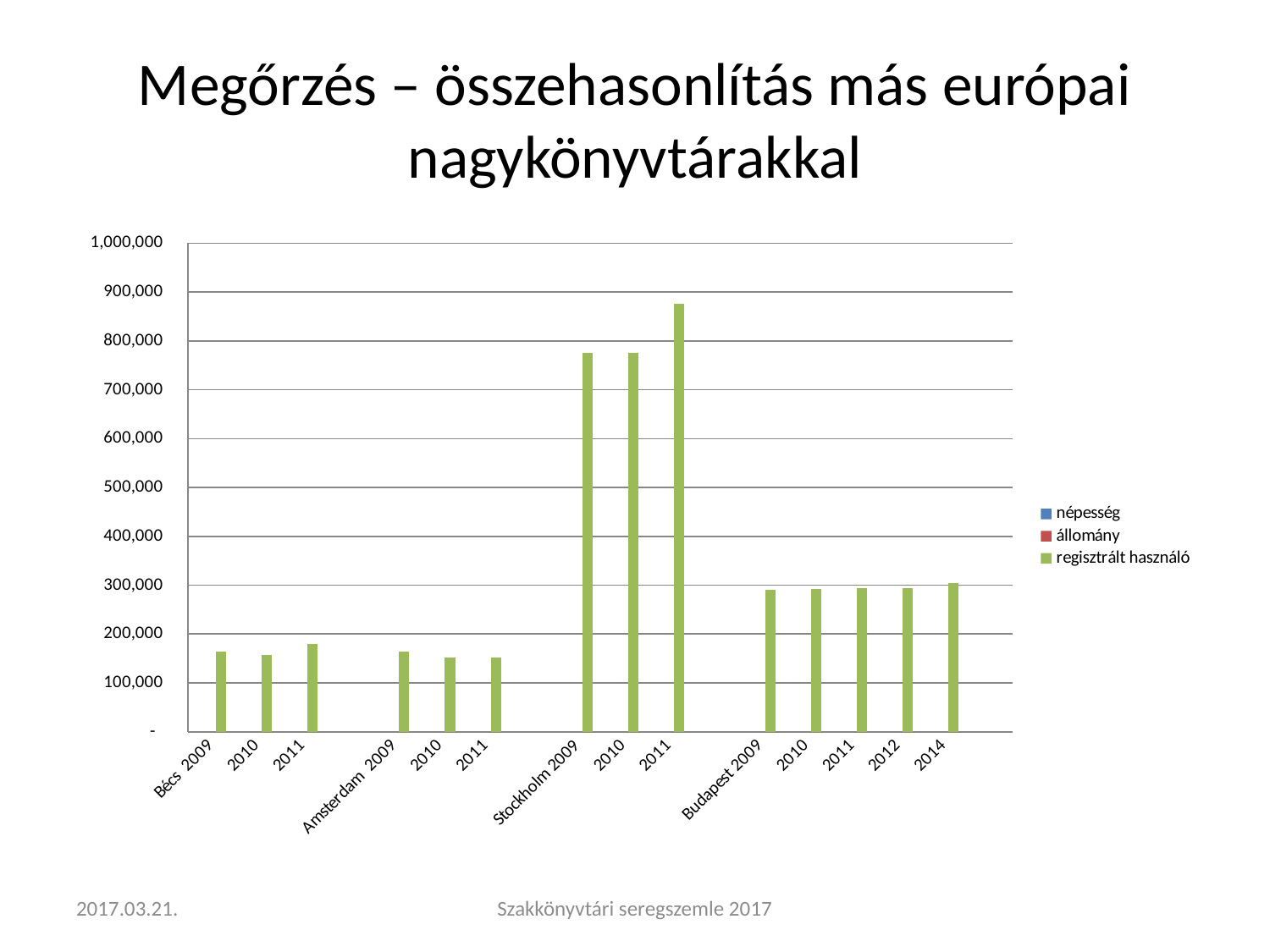

# Megőrzés – összehasonlítás más európai nagykönyvtárakkal

### Chart

| Category | népesség | állomány | regisztrált használó |
|---|---|---|---|
| Bécs  2009 | 1800000.0 | 1600000.0 | 163249.0 |
| 2010 | 1700000.0 | 1500000.0 | 156528.0 |
| 2011 | 1731236.0 | 1492471.0 | 179140.0 |
|  | None | None | None |
| Amsterdam  2009 | 1600000.0 | 1800000.0 | 163480.0 |
| 2010 | 1555000.0 | 1700000.0 | 152750.0 |
| 2011 | 1498000.0 | 1689994.0 | 152513.0 |
|  | None | None | None |
| Stockholm 2009 | 900000.0 | 2000000.0 | 775750.0 |
| 2010 | 700000.0 | 1900000.0 | 775738.0 |
| 2011 | 865000.0 | 1963135.0 | 876404.0 |
|  | None | None | None |
| Budapest 2009 | 2000000.0 | 3000000.0 | 290343.0 |
| 2010 | 1800000.0 | 3500000.0 | 292754.0 |
| 2011 | 1695023.0 | 3249927.0 | 293561.0 |
| 2012 | 1740041.0 | 3234548.0 | 294050.0 |
| 2014 | 1774665.0 | 3216172.0 | 304220.0 |
2017.03.21.
Szakkönyvtári seregszemle 2017